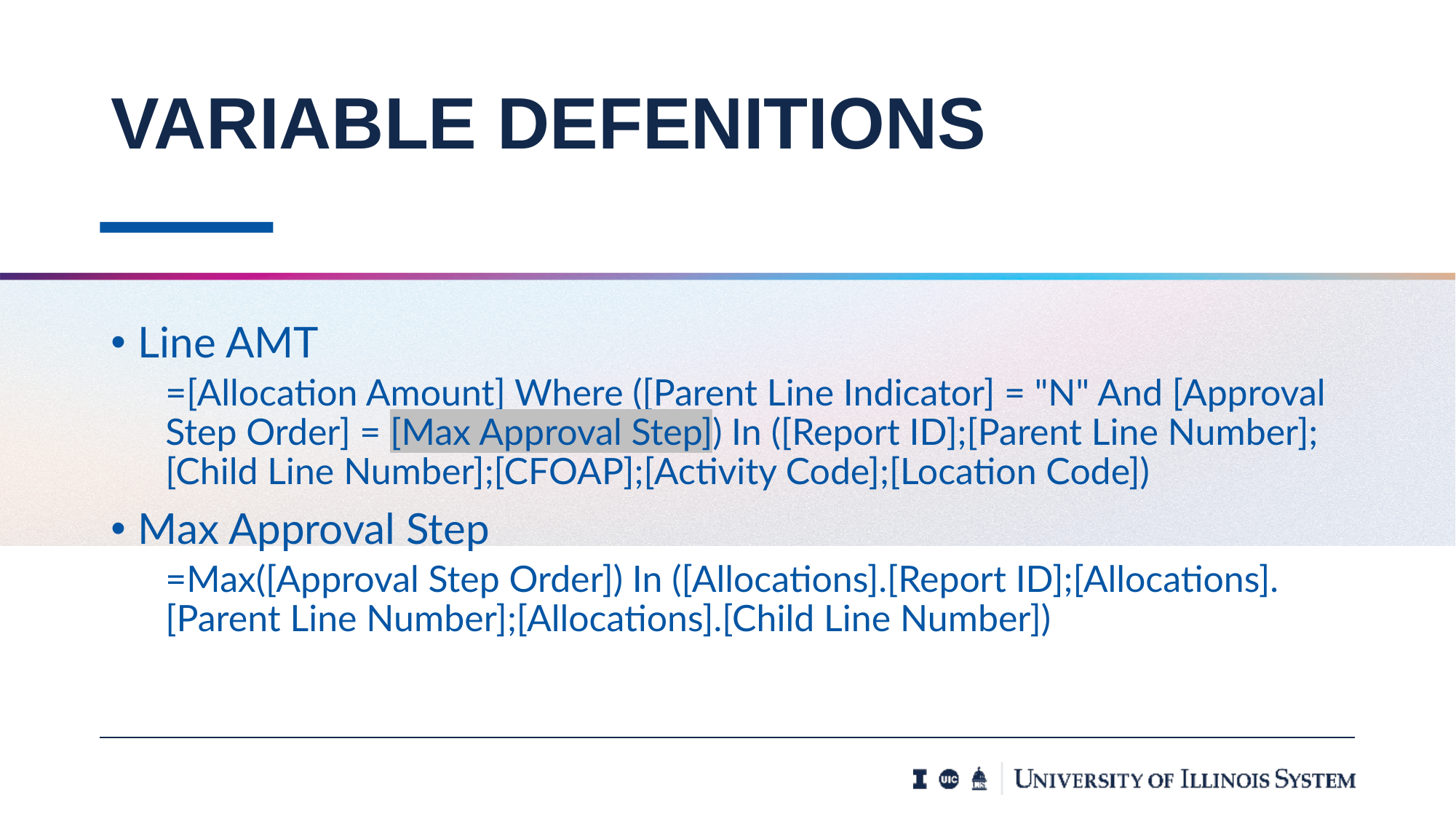

# Variable defenitions

Line AMT
=[Allocation Amount] Where ([Parent Line Indicator] = "N" And [Approval Step Order] = [Max Approval Step]) In ([Report ID];[Parent Line Number];[Child Line Number];[CFOAP];[Activity Code];[Location Code])
Max Approval Step
=Max([Approval Step Order]) In ([Allocations].[Report ID];[Allocations].[Parent Line Number];[Allocations].[Child Line Number])